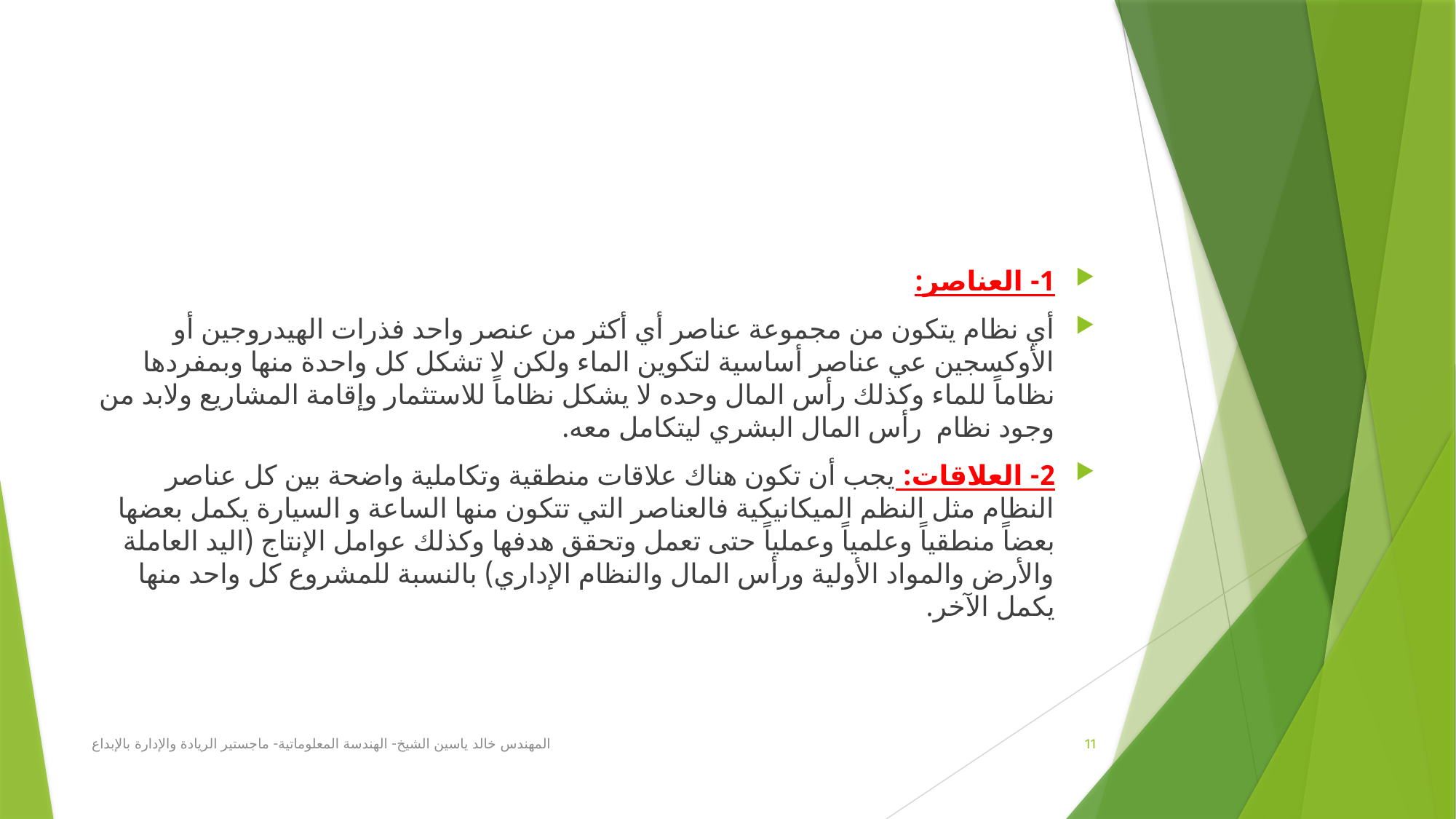

#
1- العناصر:
أي نظام يتكون من مجموعة عناصر أي أكثر من عنصر واحد فذرات الهيدروجين أو الأوكسجين عي عناصر أساسية لتكوين الماء ولكن لا تشكل كل واحدة منها وبمفردها نظاماً للماء وكذلك رأس المال وحده لا يشكل نظاماً للاستثمار وإقامة المشاريع ولابد من وجود نظام  رأس المال البشري ليتكامل معه.
2- العلاقات: يجب أن تكون هناك علاقات منطقية وتكاملية واضحة بين كل عناصر النظام مثل النظم الميكانيكية فالعناصر التي تتكون منها الساعة و السيارة يكمل بعضها بعضاً منطقياً وعلمياً وعملياً حتى تعمل وتحقق هدفها وكذلك عوامل الإنتاج (اليد العاملة والأرض والمواد الأولية ورأس المال والنظام الإداري) بالنسبة للمشروع كل واحد منها يكمل الآخر.
المهندس خالد ياسين الشيخ- الهندسة المعلوماتية- ماجستير الريادة والإدارة بالإبداع
11